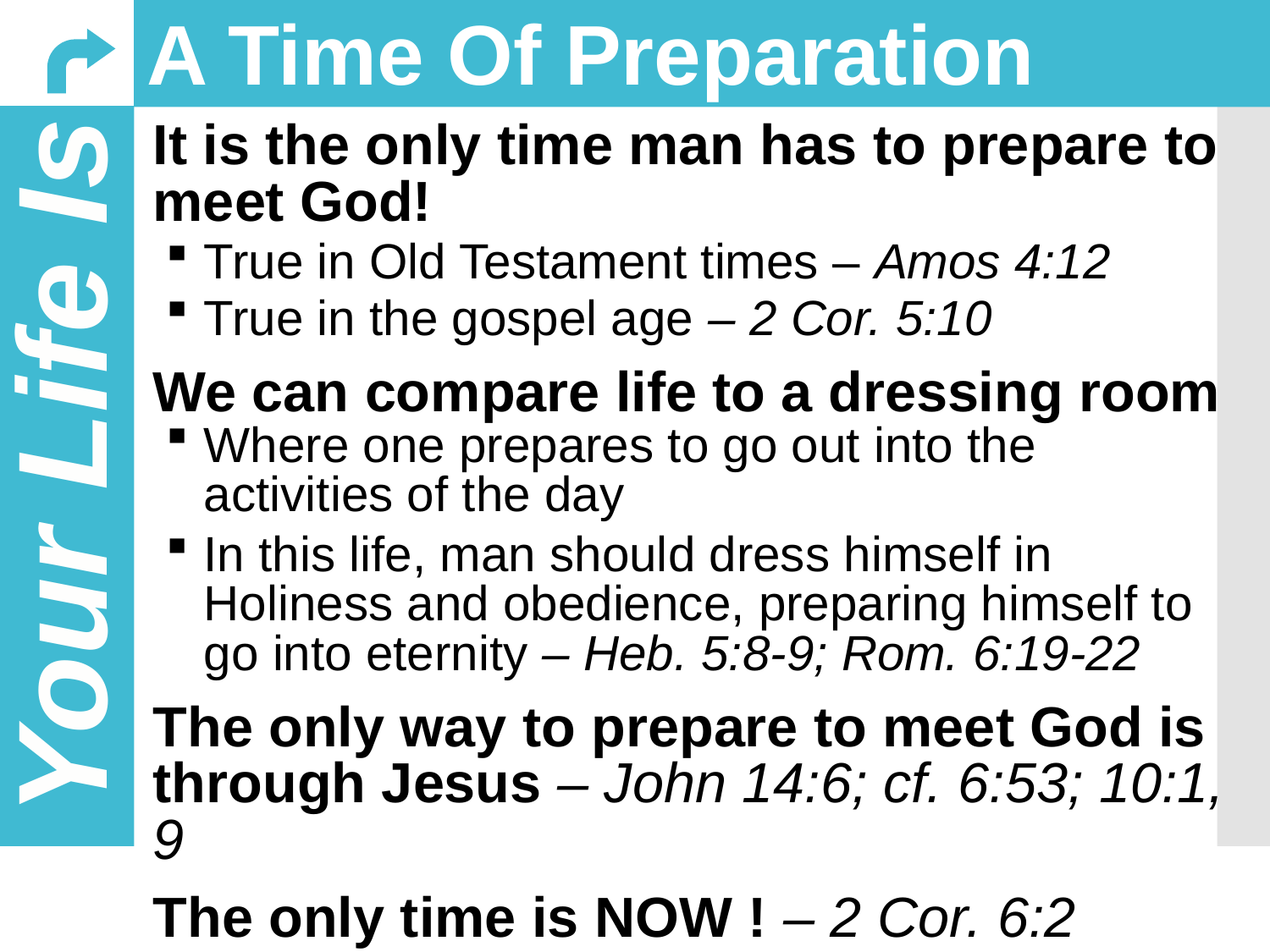

A Time Of Preparation

It is the only time man has to prepare to meet God!
True in Old Testament times – Amos 4:12
True in the gospel age – 2 Cor. 5:10
We can compare life to a dressing room
Where one prepares to go out into the activities of the day
In this life, man should dress himself in Holiness and obedience, preparing himself to go into eternity – Heb. 5:8-9; Rom. 6:19-22
The only way to prepare to meet God is through Jesus – John 14:6; cf. 6:53; 10:1, 9
The only time is NOW ! – 2 Cor. 6:2
Your Life Is
5